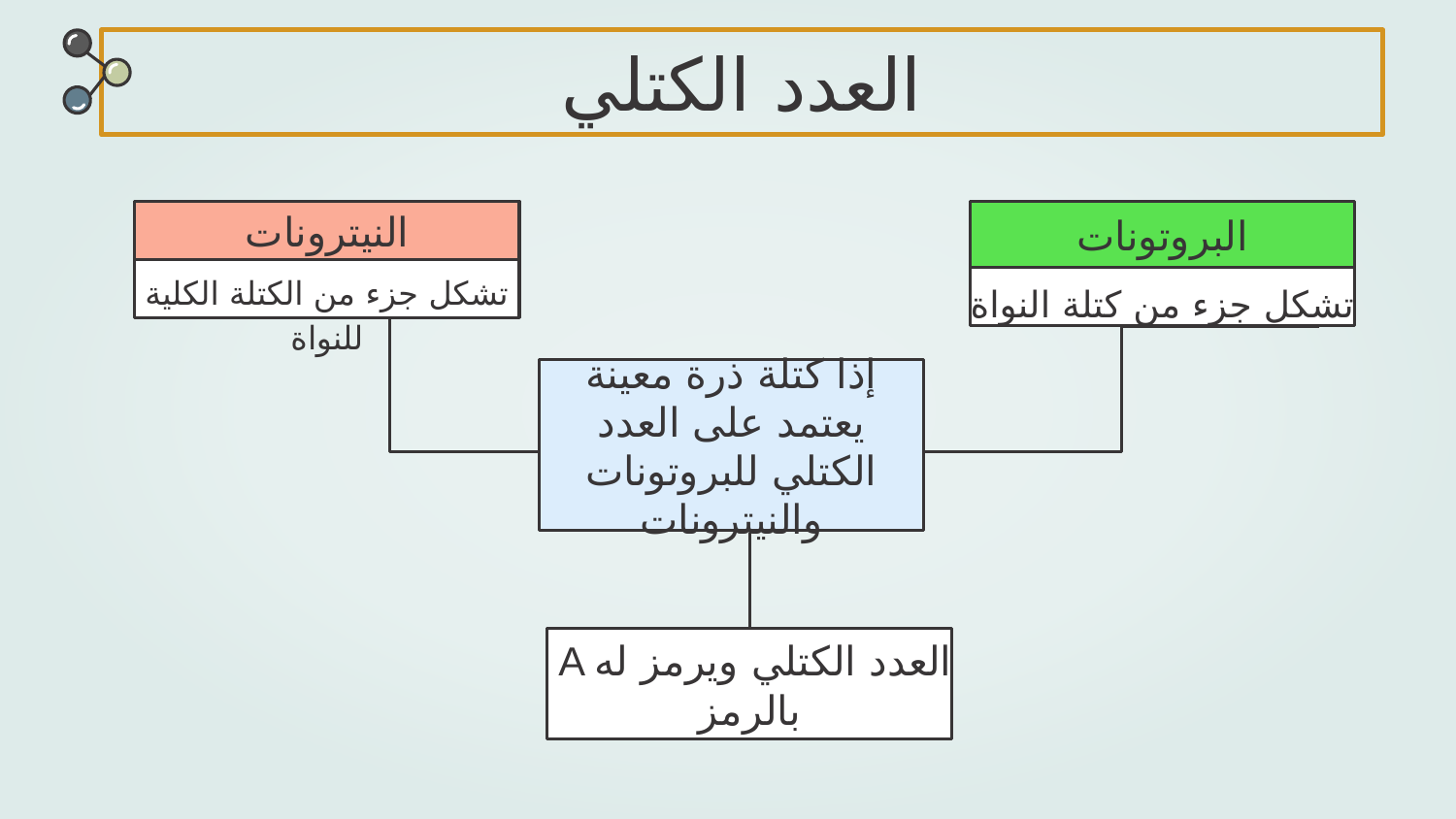

# العدد الكتلي
النيترونات
البروتونات
تشكل جزء من الكتلة الكلية للنواة
تشكل جزء من كتلة النواة
إذا كتلة ذرة معينة يعتمد على العدد الكتلي للبروتونات والنيترونات
 A العدد الكتلي ويرمز له بالرمز